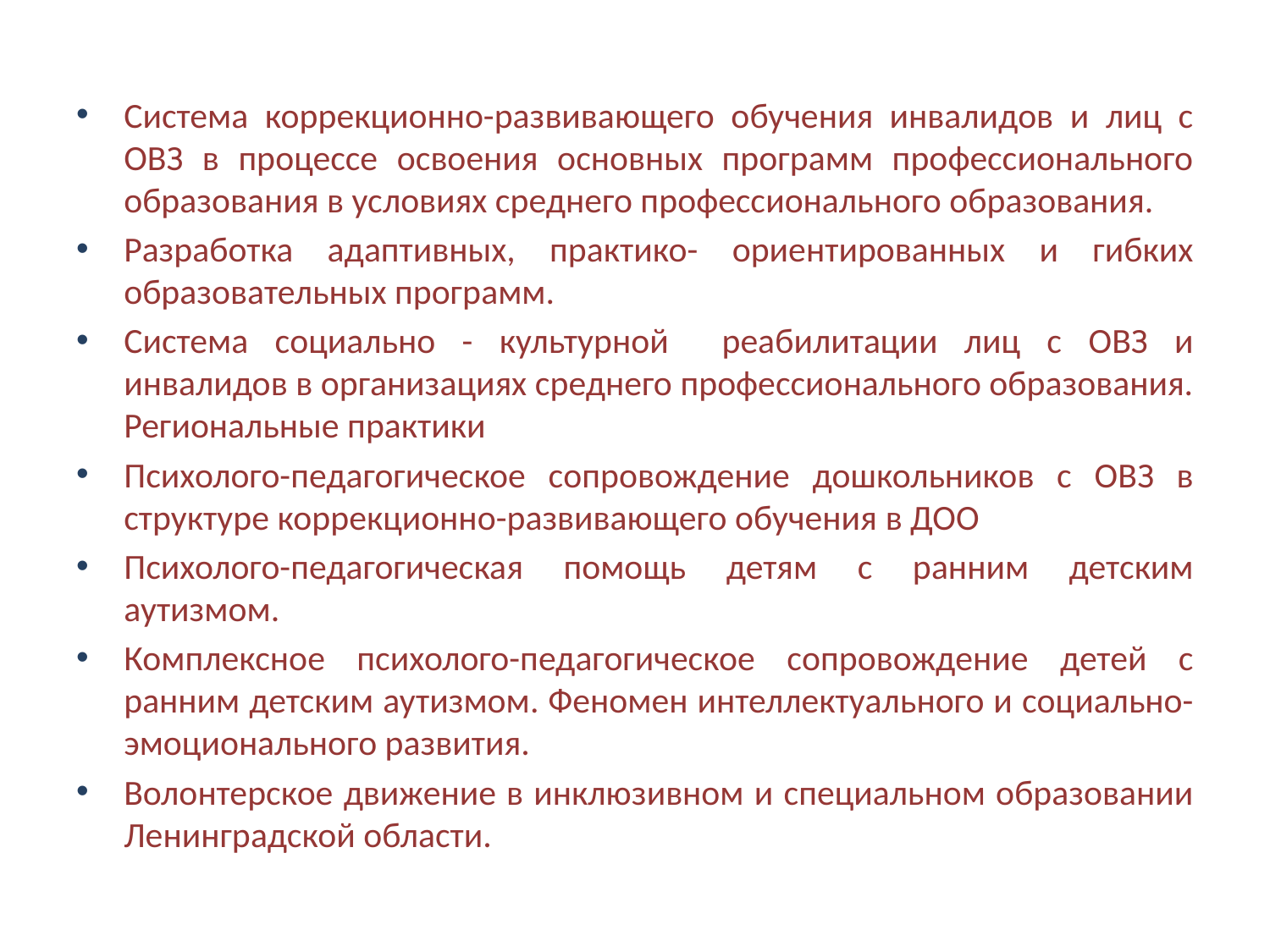

#
Система коррекционно-развивающего обучения инвалидов и лиц с ОВЗ в процессе освоения основных программ профессионального образования в условиях среднего профессионального образования.
Разработка адаптивных, практико- ориентированных и гибких образовательных программ.
Система социально - культурной  реабилитации лиц с ОВЗ и инвалидов в организациях среднего профессионального образования. Региональные практики
Психолого-педагогическое сопровождение дошкольников с ОВЗ в структуре коррекционно-развивающего обучения в ДОО
Психолого-педагогическая помощь детям с ранним детским аутизмом.
Комплексное психолого-педагогическое сопровождение детей с ранним детским аутизмом. Феномен интеллектуального и социально-эмоционального развития.
Волонтерское движение в инклюзивном и специальном образовании Ленинградской области.